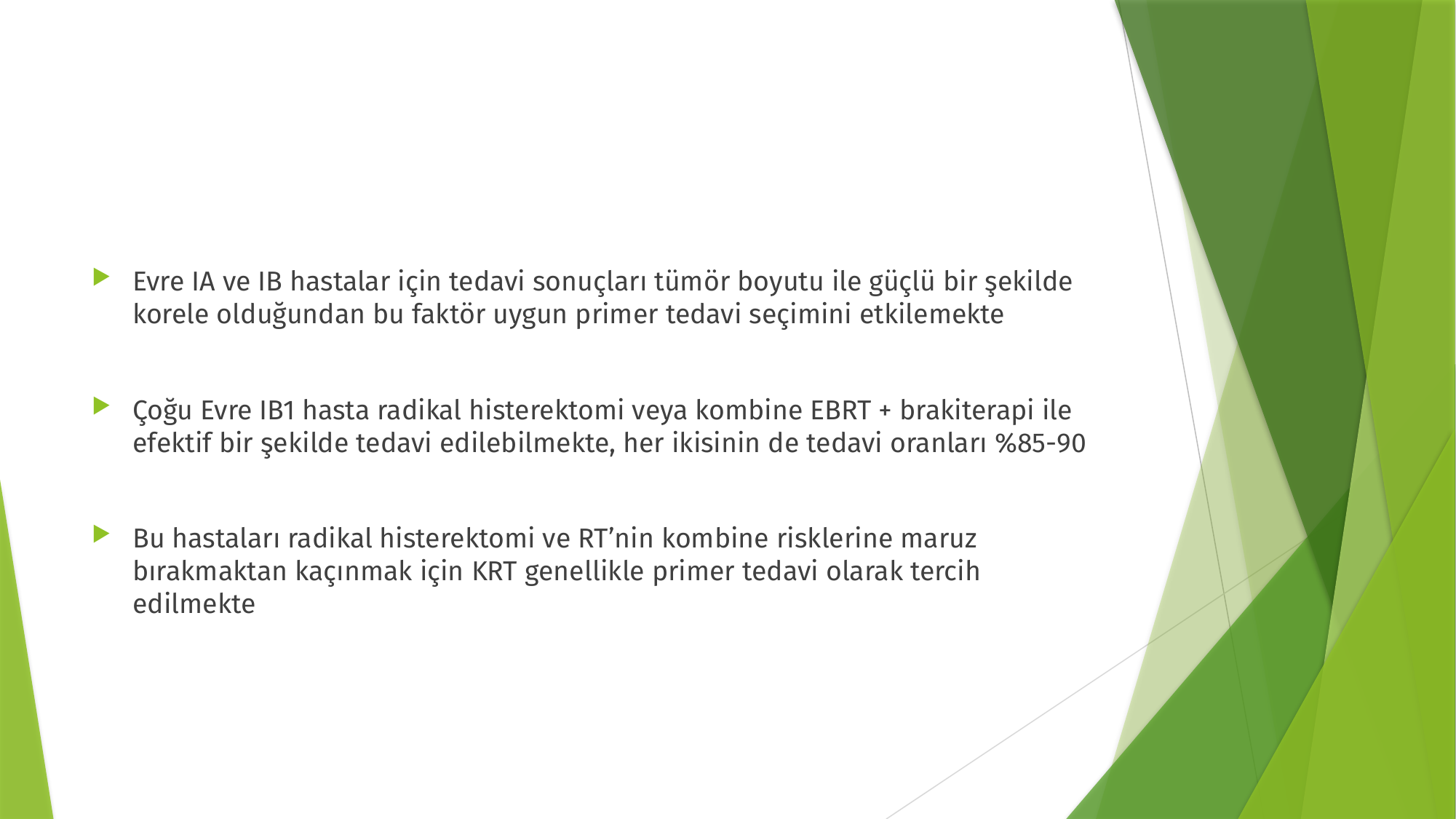

#
Evre IA ve IB hastalar için tedavi sonuçları tümör boyutu ile güçlü bir şekilde korele olduğundan bu faktör uygun primer tedavi seçimini etkilemekte

Çoğu Evre IB1 hasta radikal histerektomi veya kombine EBRT + brakiterapi ile efektif bir şekilde tedavi edilebilmekte, her ikisinin de tedavi oranları %85-90

Bu hastaları radikal histerektomi ve RT’nin kombine risklerine maruz bırakmaktan kaçınmak için KRT genellikle primer tedavi olarak tercih edilmekte